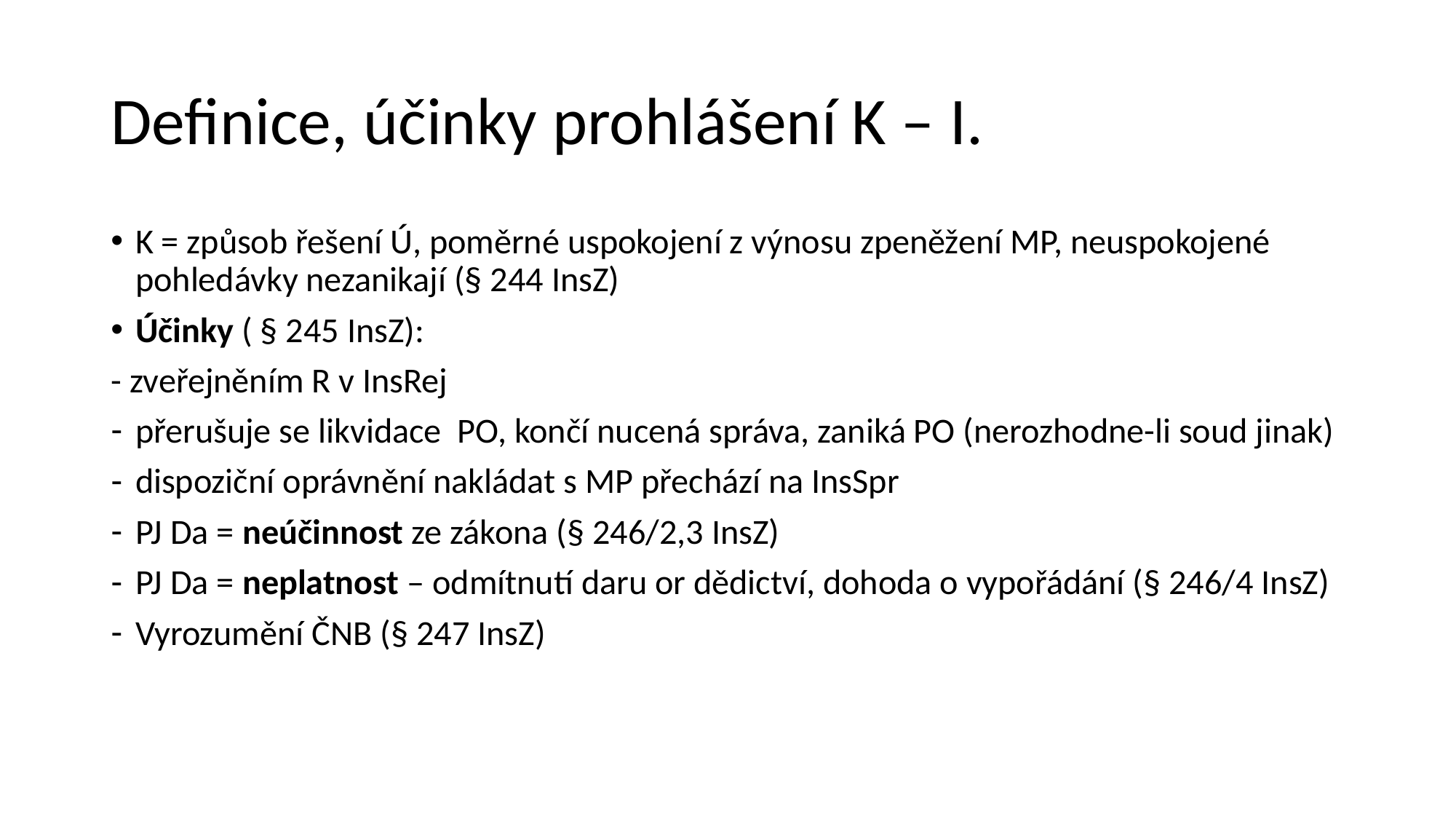

# Definice, účinky prohlášení K – I.
K = způsob řešení Ú, poměrné uspokojení z výnosu zpeněžení MP, neuspokojené pohledávky nezanikají (§ 244 InsZ)
Účinky ( § 245 InsZ):
- zveřejněním R v InsRej
přerušuje se likvidace  PO, končí nucená správa, zaniká PO (nerozhodne-li soud jinak)
dispoziční oprávnění nakládat s MP přechází na InsSpr
PJ Da = neúčinnost ze zákona (§ 246/2,3 InsZ)
PJ Da = neplatnost – odmítnutí daru or dědictví, dohoda o vypořádání (§ 246/4 InsZ)
Vyrozumění ČNB (§ 247 InsZ)